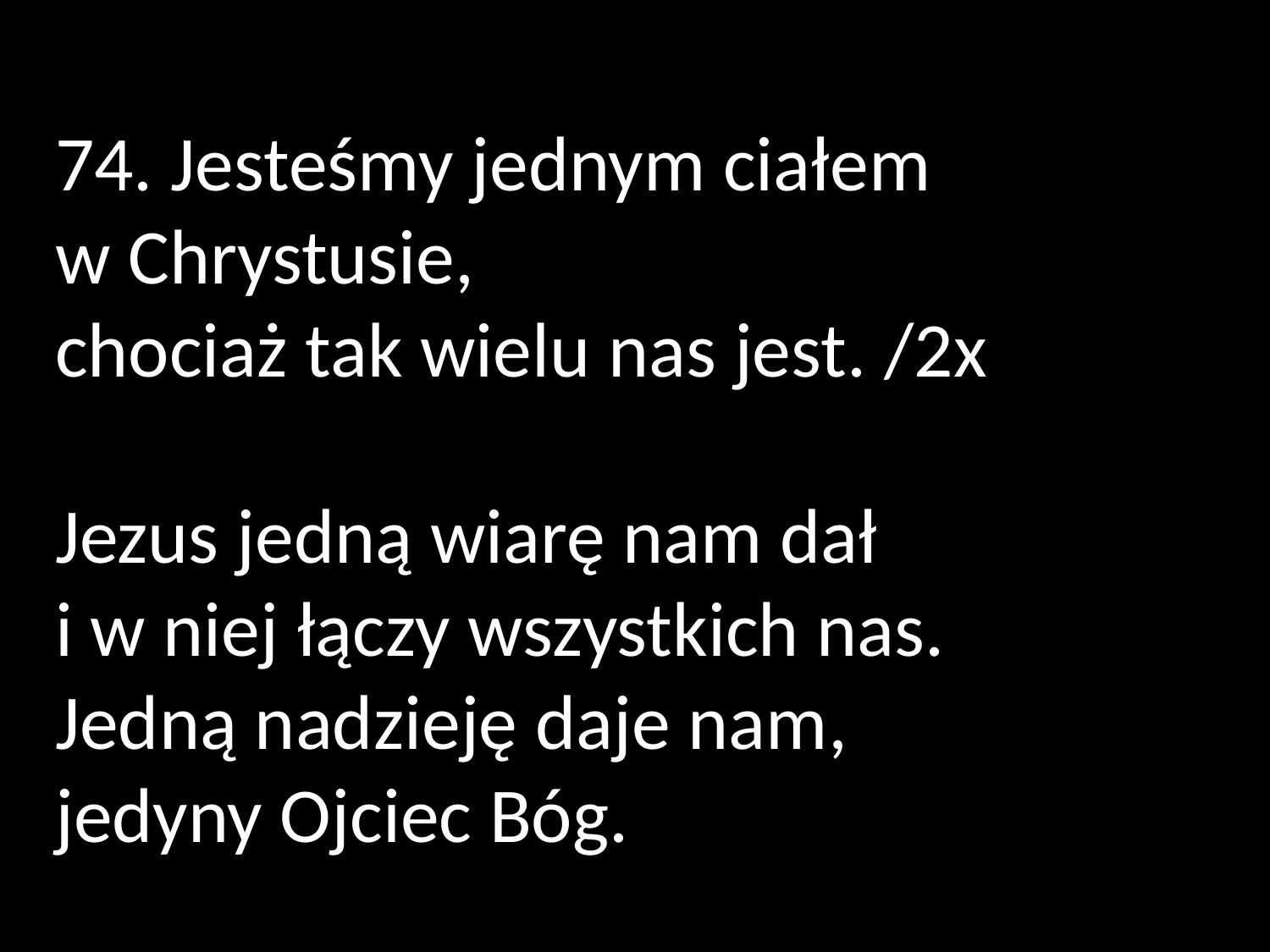

74. Jesteśmy jednym ciałem
w Chrystusie,
chociaż tak wielu nas jest. /2x
Jezus jedną wiarę nam dał
i w niej łączy wszystkich nas.
Jedną nadzieję daje nam,
jedyny Ojciec Bóg.